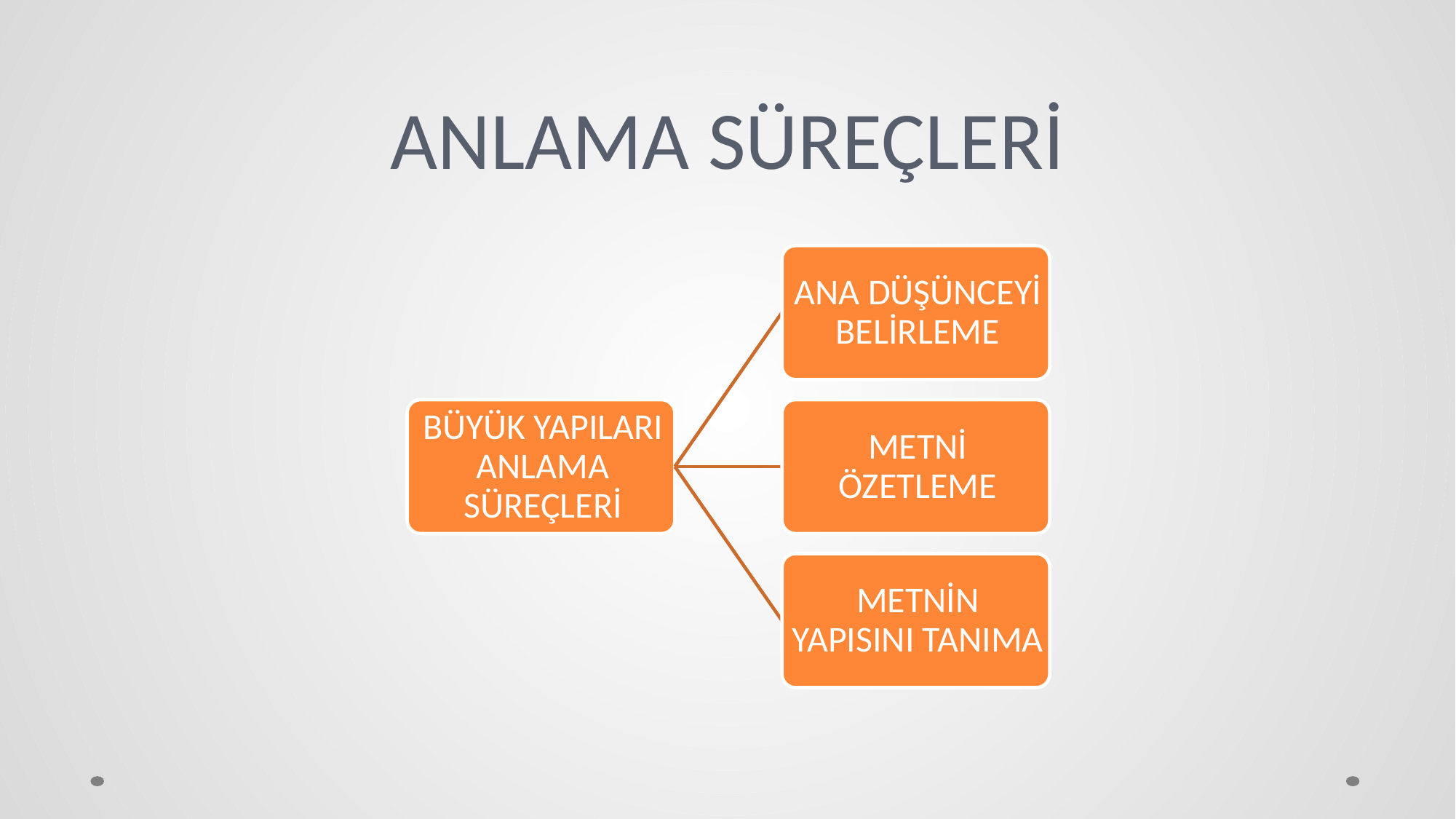

# ANLAMA SÜREÇLERİ
BÜYÜK YAPILARI ANLAMA SÜREÇLERİ

ANA DÜŞÜNCEYİ BELİRLEME

METNİ ÖZETLEME

METNİN YAPISINI TANIMA